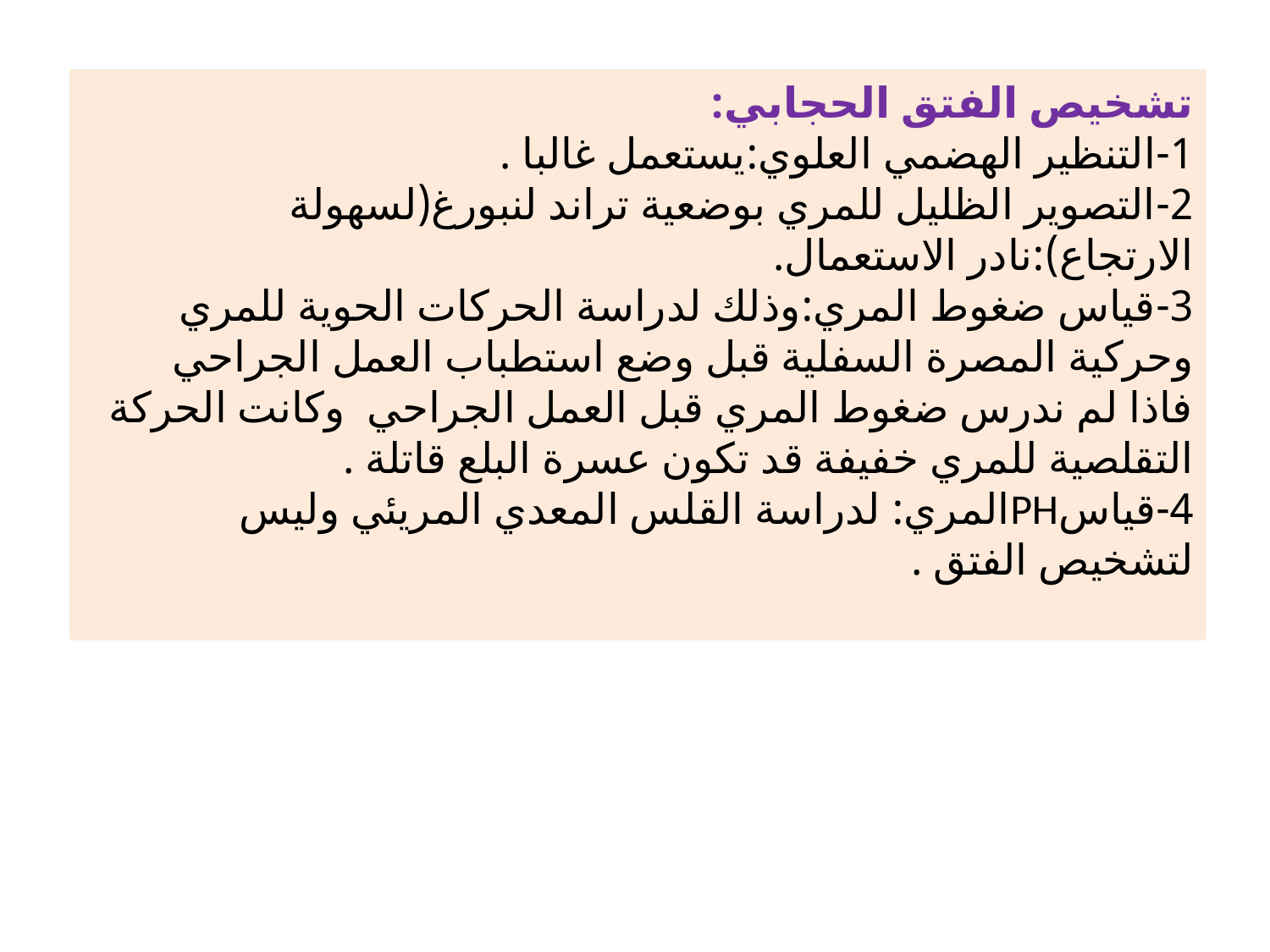

تشخيص الفتق الحجابي:
1-التنظير الهضمي العلوي:يستعمل غالبا .
2-التصوير الظليل للمري بوضعية تراند لنبورغ(لسهولة الارتجاع):نادر الاستعمال.
3-قياس ضغوط المري:وذلك لدراسة الحركات الحوية للمري وحركية المصرة السفلية قبل وضع استطباب العمل الجراحي
فاذا لم ندرس ضغوط المري قبل العمل الجراحي  وكانت الحركة التقلصية للمري خفيفة قد تكون عسرة البلع قاتلة .
4-قياسPHالمري: لدراسة القلس المعدي المريئي وليس لتشخيص الفتق .